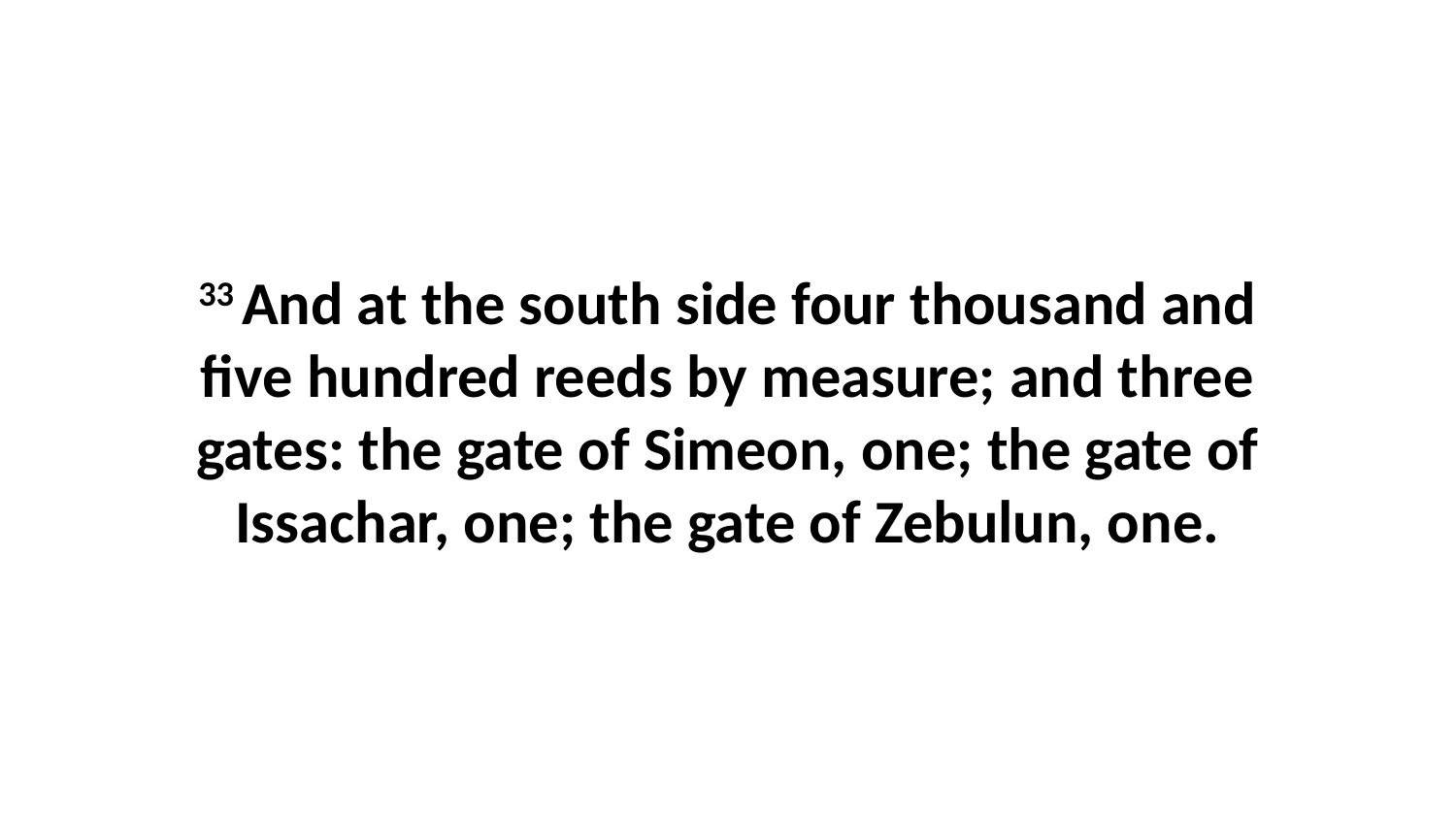

33 And at the south side four thousand and five hundred reeds by measure; and three gates: the gate of Simeon, one; the gate of Issachar, one; the gate of Zebulun, one.